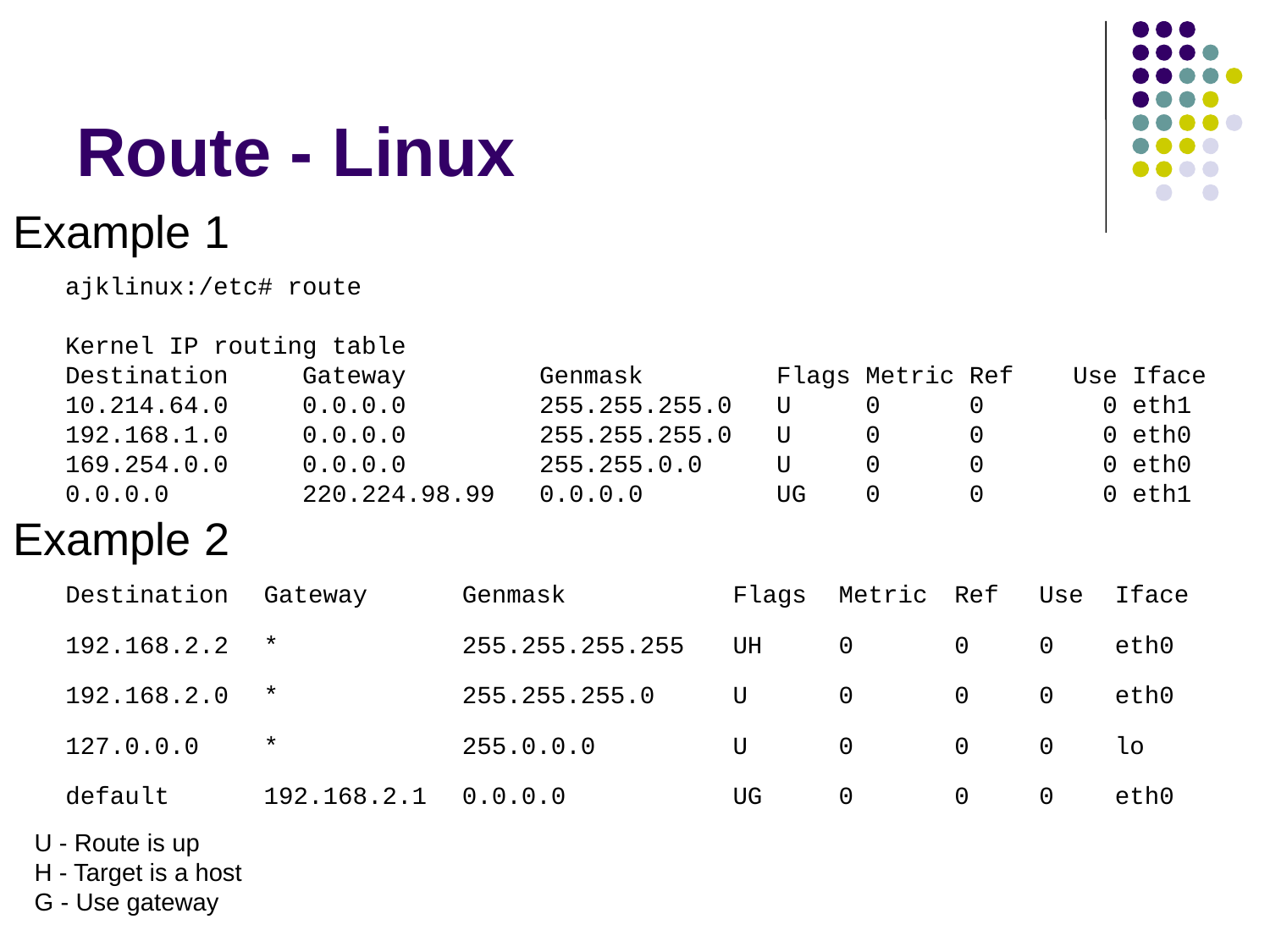

# Route - Linux
| Example 1 |  |
| --- | --- |
ajklinux:/etc# route

Kernel IP routing table
Destination     Gateway         Genmask         Flags Metric Ref    Use Iface
10.214.64.0     0.0.0.0         255.255.255.0   U     0      0        0 eth1
192.168.1.0     0.0.0.0         255.255.255.0   U     0      0        0 eth0
169.254.0.0     0.0.0.0         255.255.0.0     U     0      0        0 eth0
0.0.0.0         220.224.98.99   0.0.0.0         UG    0      0        0 eth1
| Example 2 |  |
| --- | --- |
| Destination | Gateway | Genmask | Flags | Metric | Ref | Use | Iface |
| --- | --- | --- | --- | --- | --- | --- | --- |
| 192.168.2.2 | \* | 255.255.255.255 | UH | 0 | 0 | 0 | eth0 |
| 192.168.2.0 | \* | 255.255.255.0 | U | 0 | 0 | 0 | eth0 |
| 127.0.0.0 | \* | 255.0.0.0 | U | 0 | 0 | 0 | lo |
| default | 192.168.2.1 | 0.0.0.0 | UG | 0 | 0 | 0 | eth0 |
U - Route is up
H - Target is a host
G - Use gateway